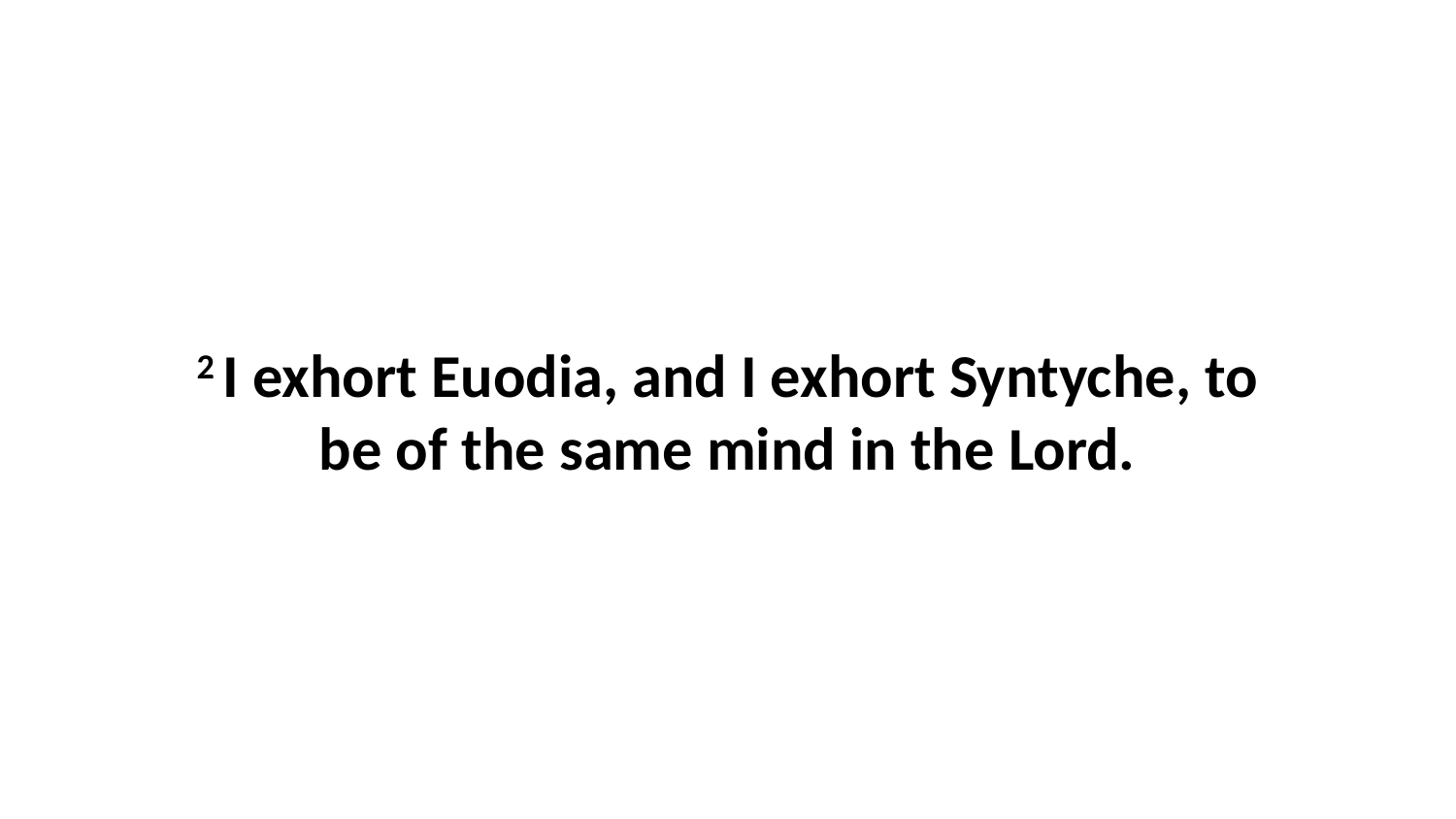

2 I exhort Euodia, and I exhort Syntyche, to be of the same mind in the Lord.